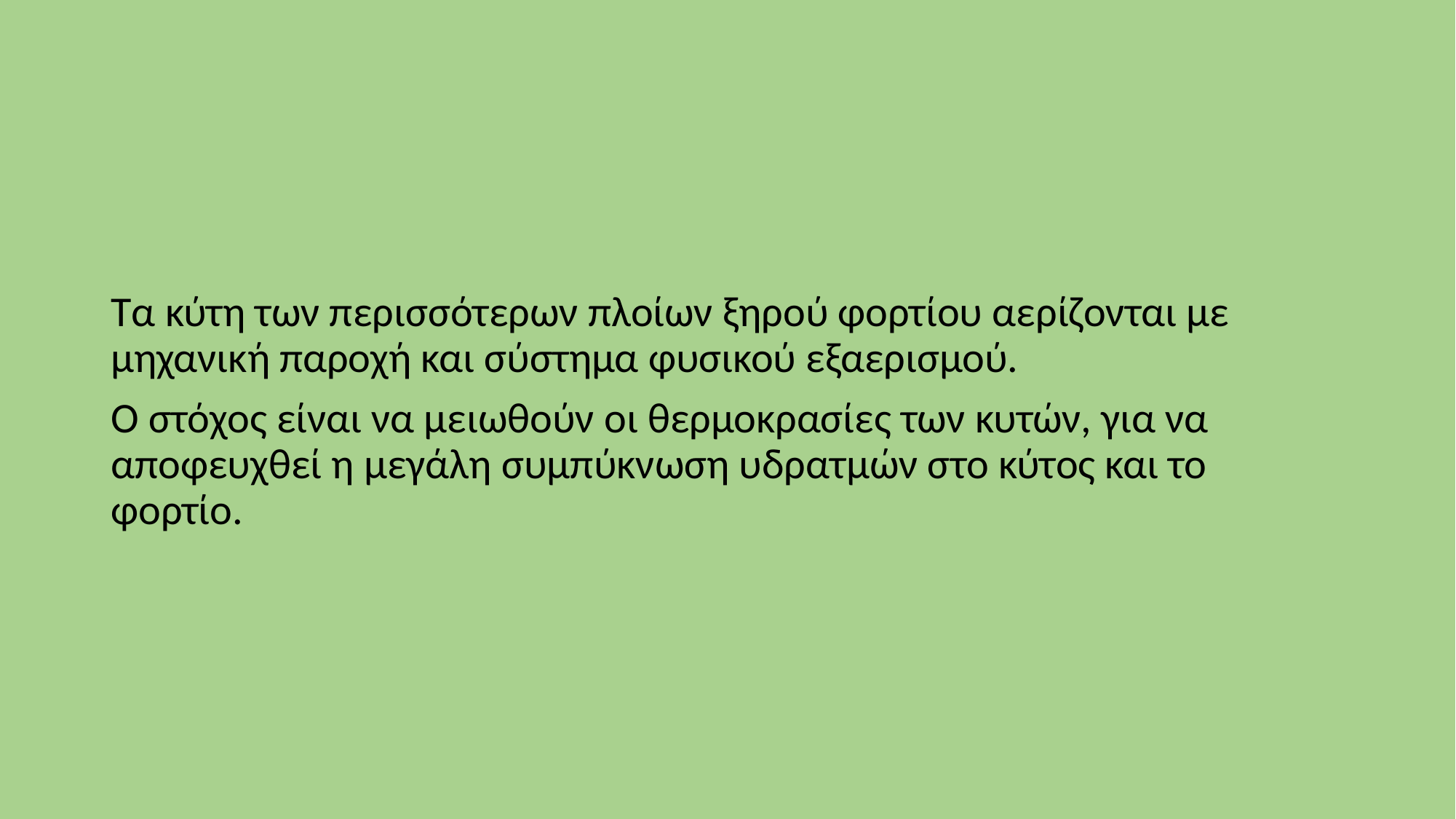

Τα κύτη των περισσότερων πλοίων ξηρού φορτίου αερίζονται με μηχανική παροχή και σύστημα φυσικού εξαερισμού.
Ο στόχος είναι να μειωθούν οι θερμοκρασίες των κυτών, για να αποφευχθεί η μεγάλη συμπύκνωση υδρατμών στο κύτος και το φορτίο.